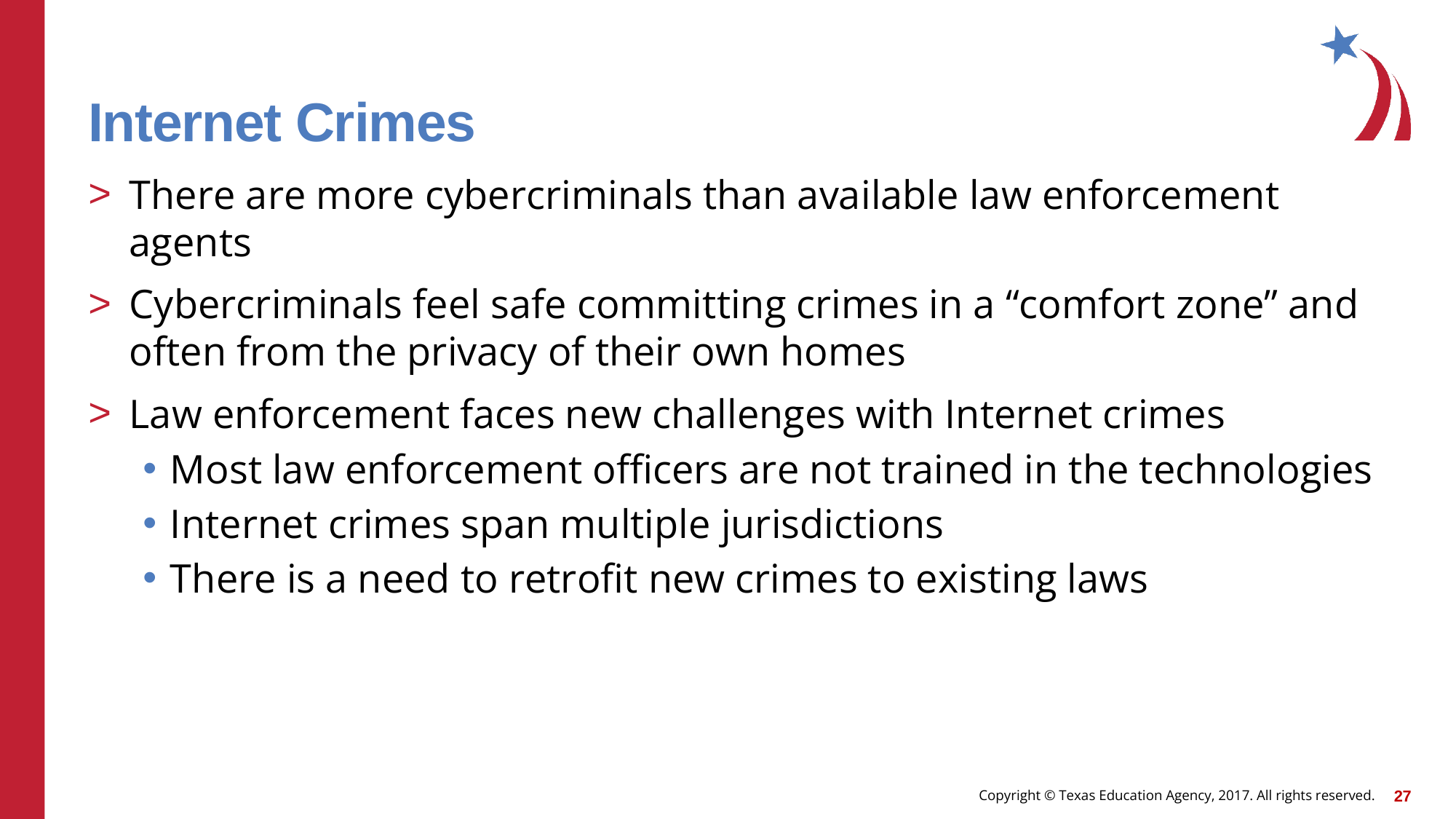

# Internet Crimes
There are more cybercriminals than available law enforcement agents
Cybercriminals feel safe committing crimes in a “comfort zone” and often from the privacy of their own homes
Law enforcement faces new challenges with Internet crimes
Most law enforcement officers are not trained in the technologies
Internet crimes span multiple jurisdictions
There is a need to retrofit new crimes to existing laws